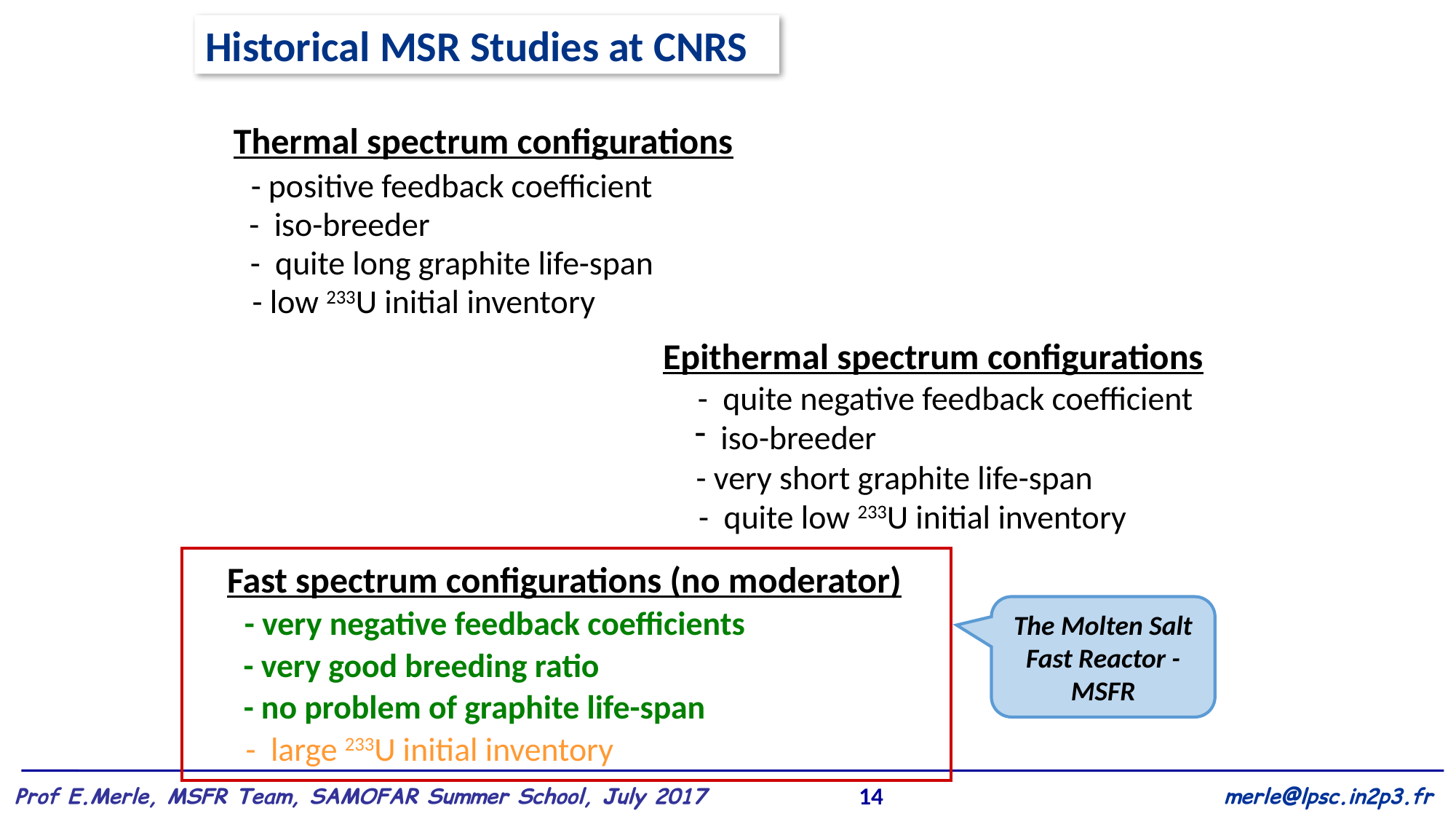

Historical MSR Studies at CNRS
Thermal spectrum configurations
- positive feedback coefficient
-  iso-breeder
-  quite long graphite life-span
- low 233U initial inventory
Epithermal spectrum configurations
-  quite negative feedback coefficient
  iso-breeder
- very short graphite life-span
-  quite low 233U initial inventory

Fast spectrum configurations (no moderator)
- very negative feedback coefficients
- very good breeding ratio
- no problem of graphite life-span
The Molten Salt Fast Reactor - MSFR
-  large 233U initial inventory
14